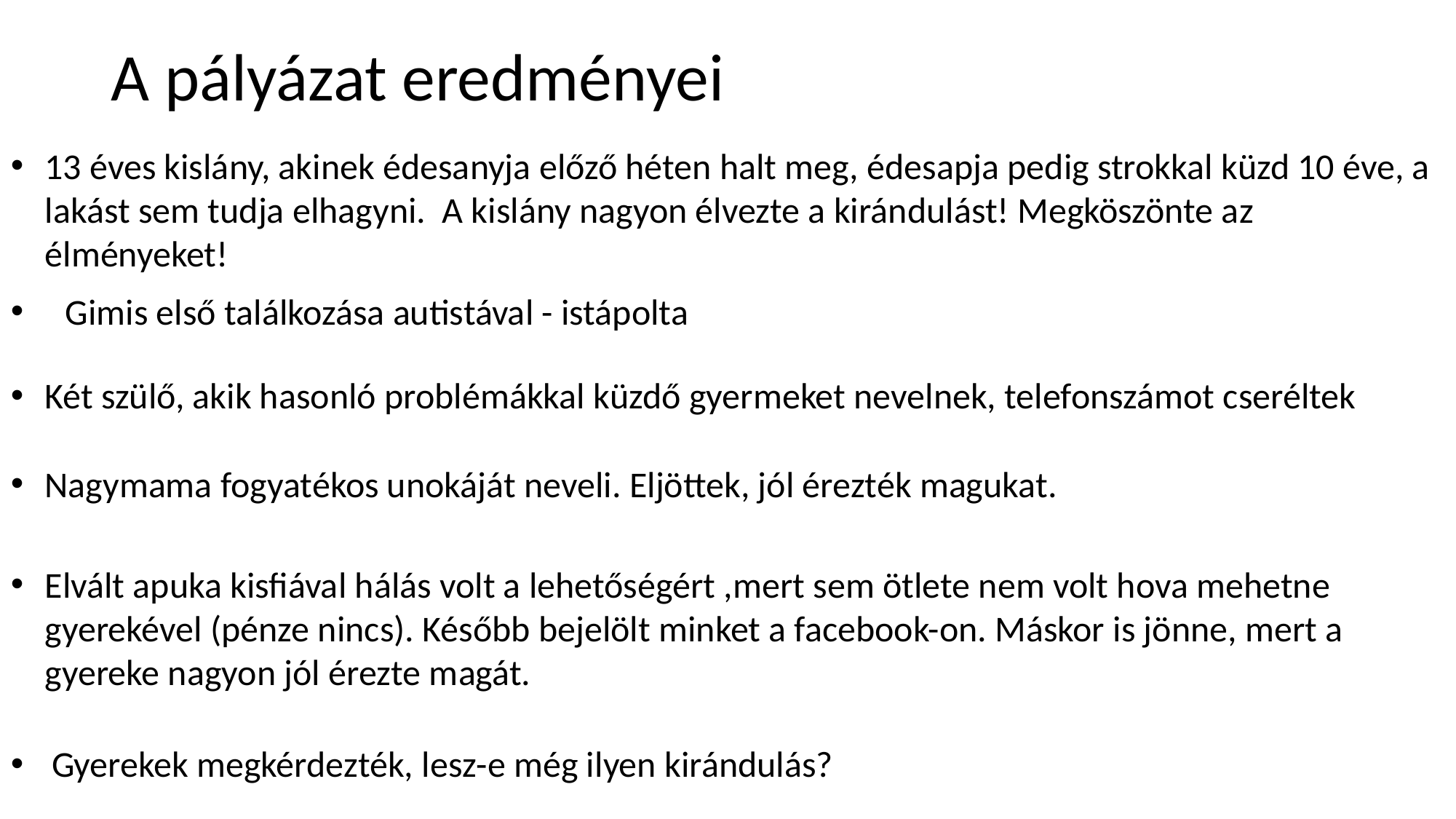

# A pályázat eredményei
13 éves kislány, akinek édesanyja előző héten halt meg, édesapja pedig strokkal küzd 10 éve, a lakást sem tudja elhagyni.  A kislány nagyon élvezte a kirándulást! Megköszönte az élményeket!
Gimis első találkozása autistával - istápolta
Két szülő, akik hasonló problémákkal küzdő gyermeket nevelnek, telefonszámot cseréltek
Nagymama fogyatékos unokáját neveli. Eljöttek, jól érezték magukat.
Elvált apuka kisfiával hálás volt a lehetőségért ,mert sem ötlete nem volt hova mehetne gyerekével (pénze nincs). Később bejelölt minket a facebook-on. Máskor is jönne, mert a gyereke nagyon jól érezte magát.
Gyerekek megkérdezték, lesz-e még ilyen kirándulás?